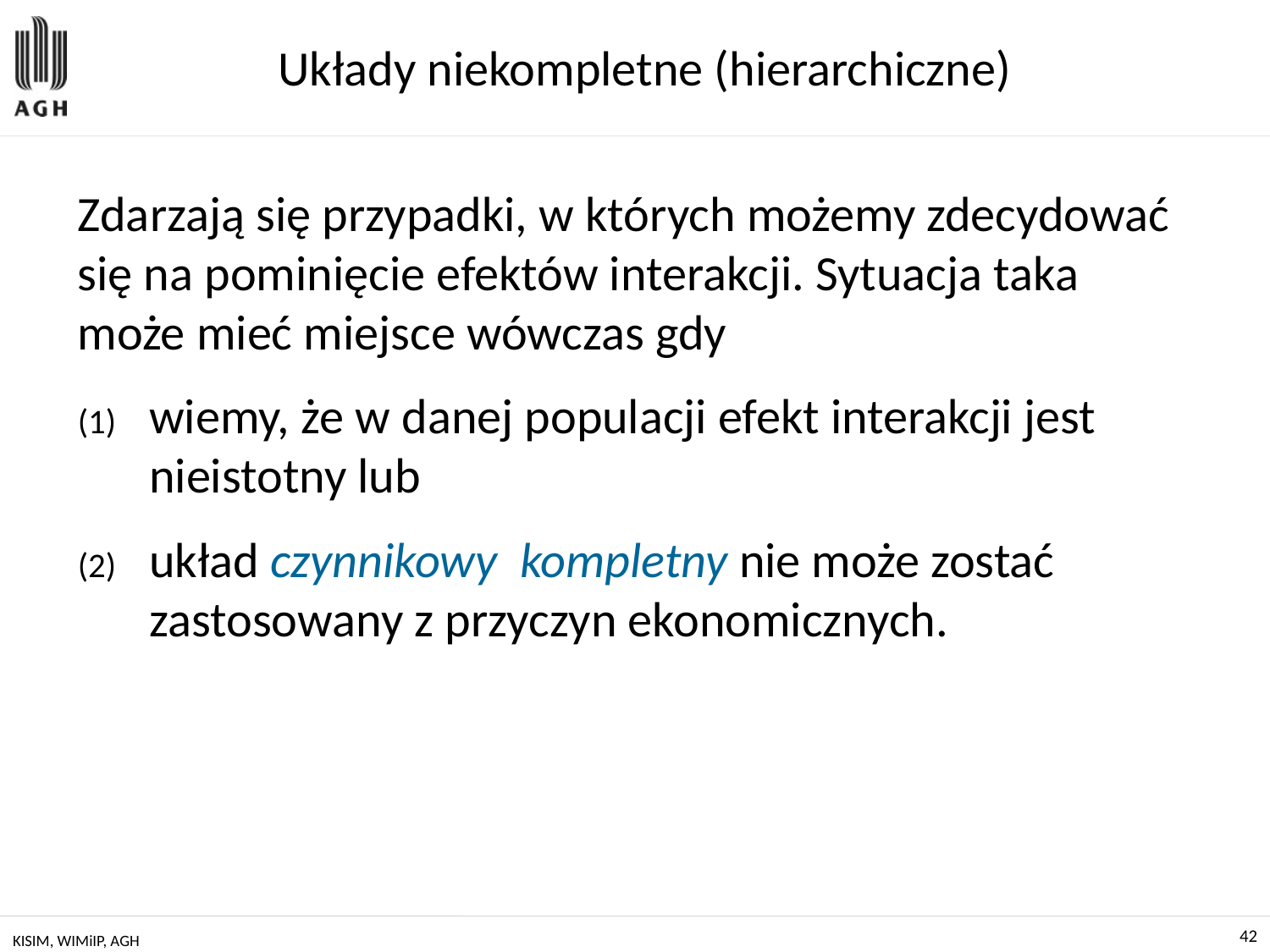

# Układy niekompletne (hierarchiczne)
Zdarzają się przypadki, w których możemy zdecydować się na pominięcie efektów interakcji. Sytuacja taka może mieć miejsce wówczas gdy
wiemy, że w danej populacji efekt interakcji jest nieistotny lub
układ czynnikowy  kompletny nie może zostać zastosowany z przyczyn ekonomicznych.
KISIM, WIMiIP, AGH